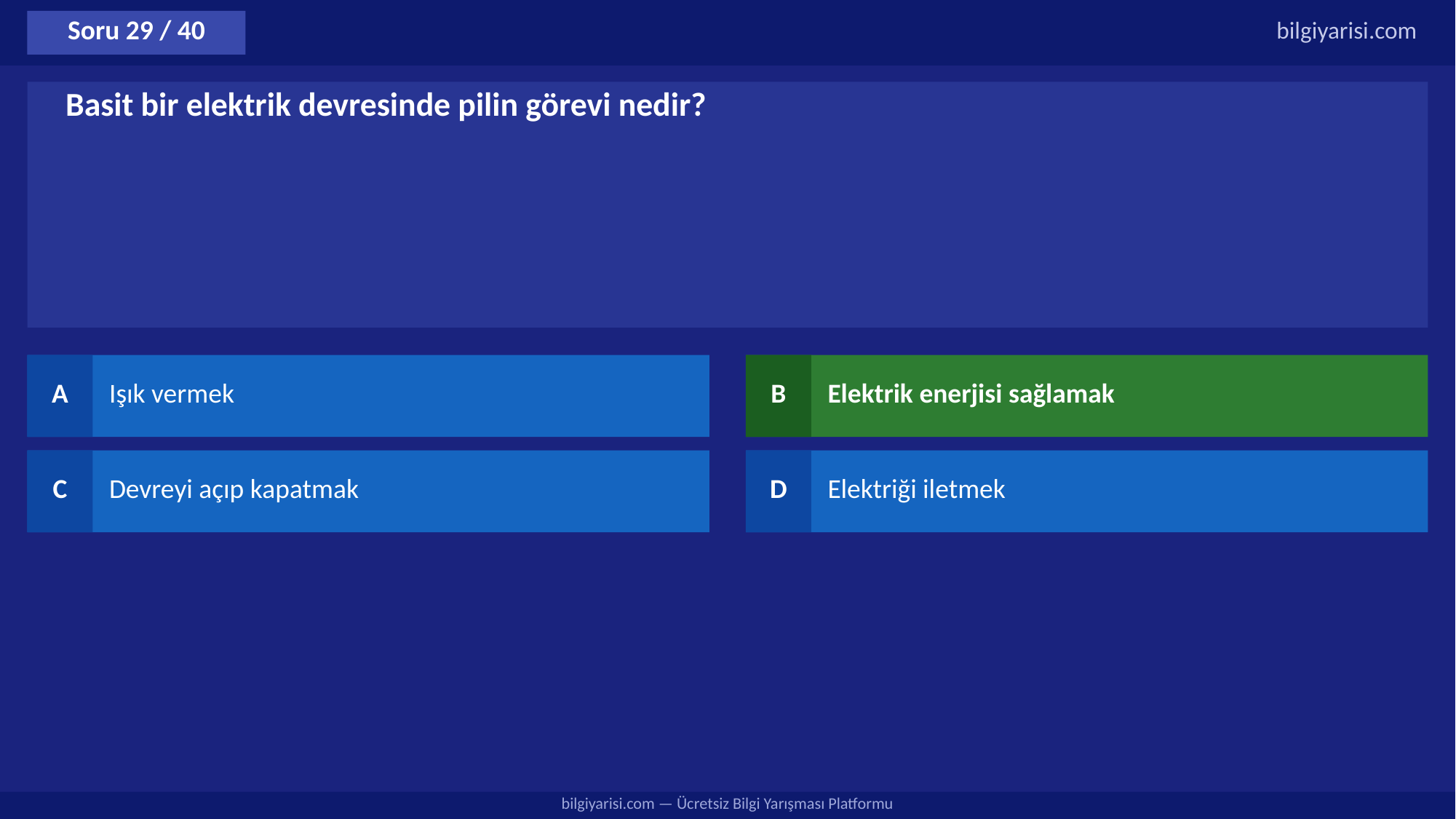

Soru 29 / 40
bilgiyarisi.com

Basit bir elektrik devresinde pilin görevi nedir?

A
Işık vermek

B
Elektrik enerjisi sağlamak

C
Devreyi açıp kapatmak

D
Elektriği iletmek
bilgiyarisi.com — Ücretsiz Bilgi Yarışması Platformu